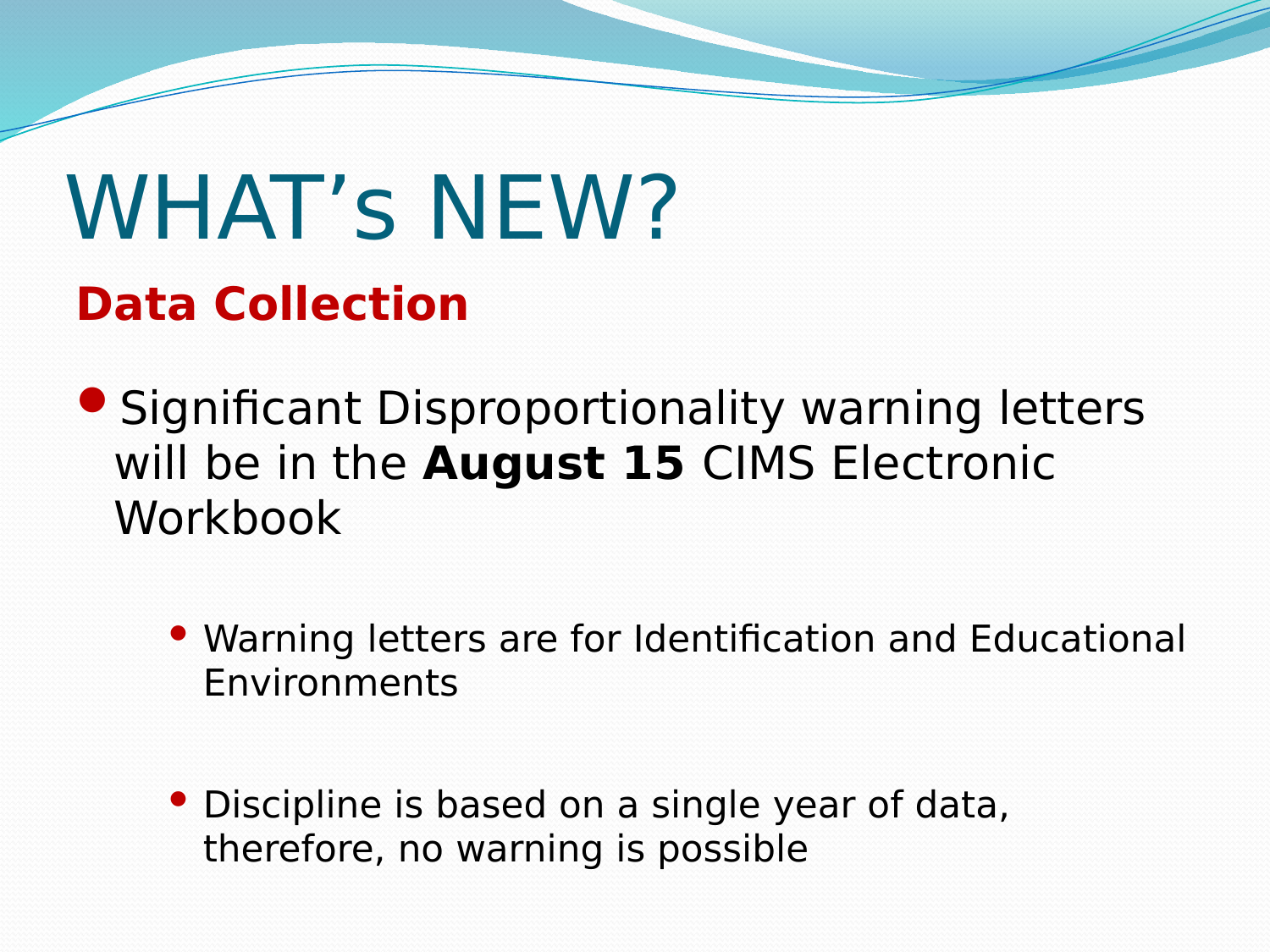

# WHAT’s NEW?
Data Collection

Significant Disproportionality warning letters will be in the August 15 CIMS Electronic Workbook

Warning letters are for Identification and Educational Environments

Discipline is based on a single year of data, therefore, no warning is possible